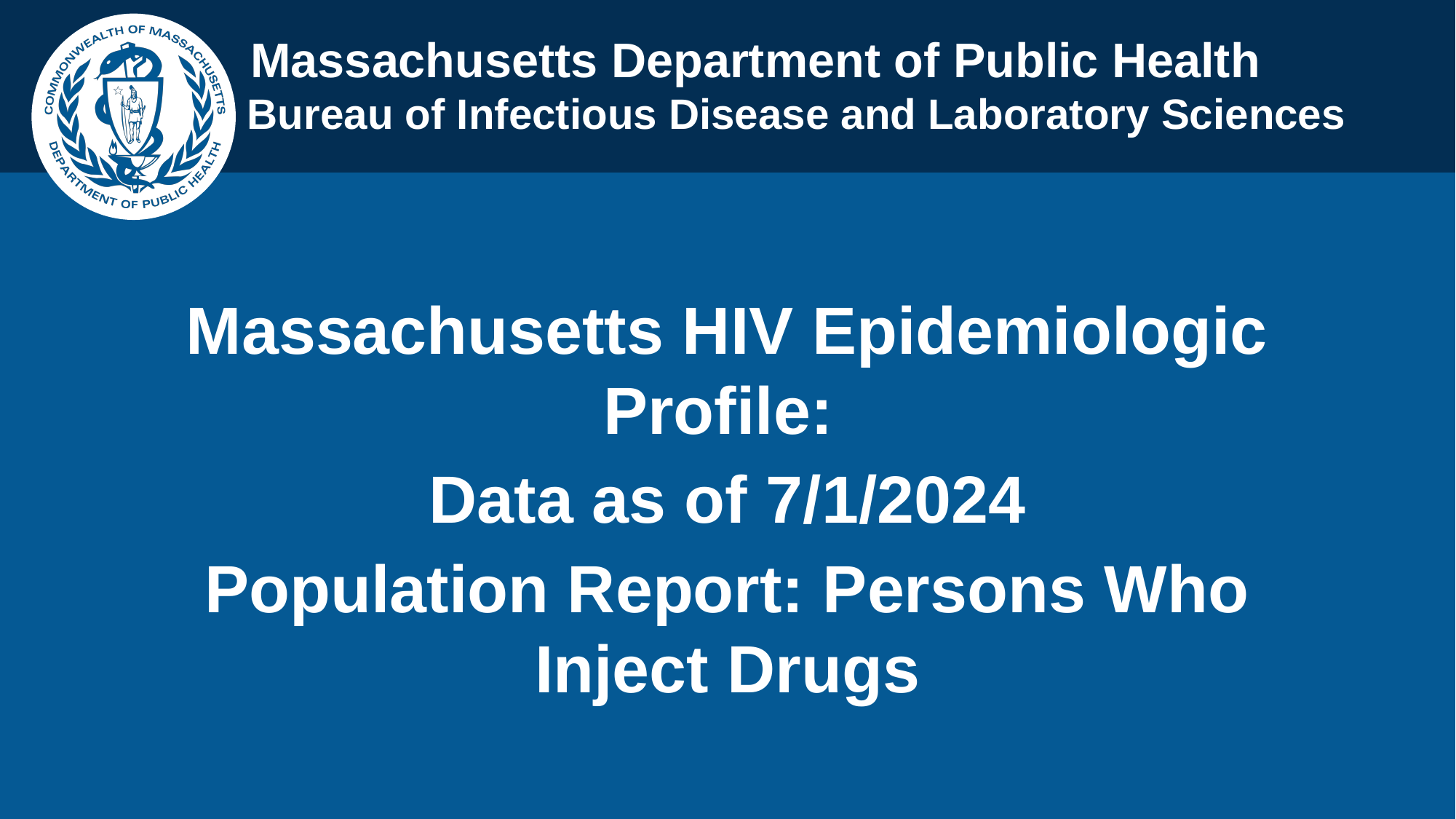

Massachusetts HIV Epidemiologic Profile:
Data as of 7/1/2024
Population Report: Persons Who Inject Drugs